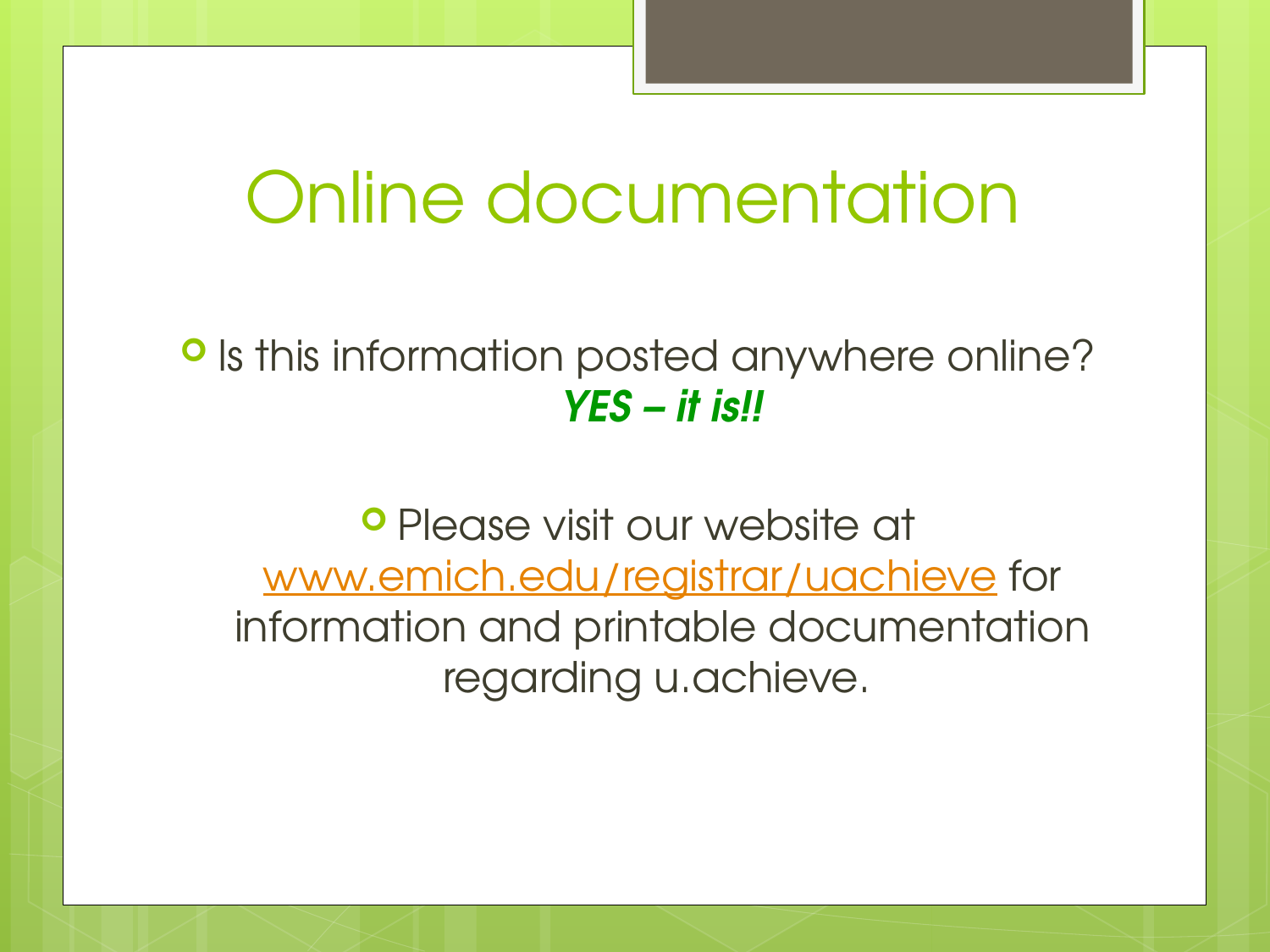

# Online documentation
Is this information posted anywhere online?
YES – it is!!

Please visit our website at www.emich.edu/registrar/uachieve for information and printable documentation regarding u.achieve.